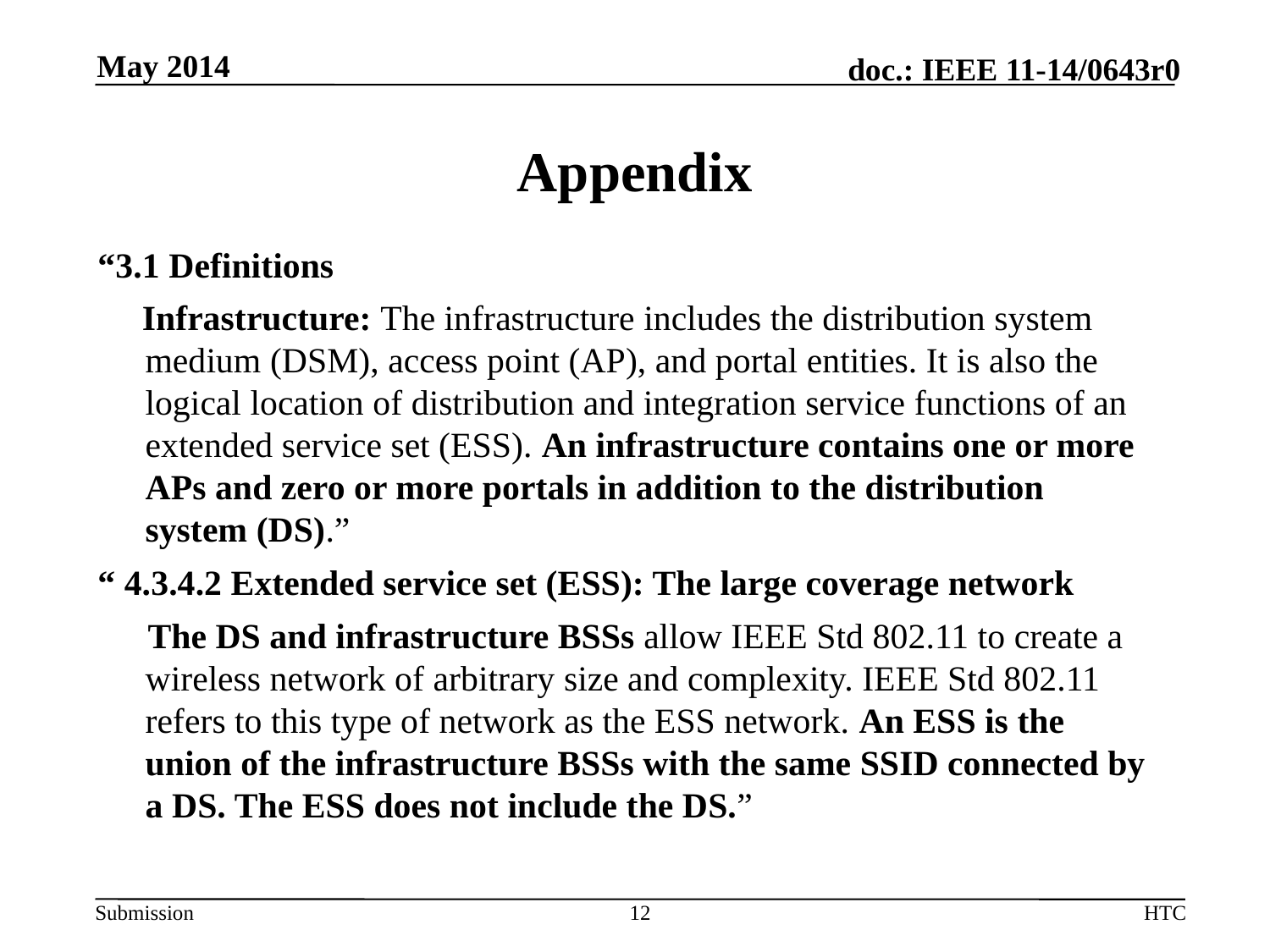

May 2014
# Appendix
“3.1 Definitions
     Infrastructure: The infrastructure includes the distribution system medium (DSM), access point (AP), and portal entities. It is also the logical location of distribution and integration service functions of an extended service set (ESS). An infrastructure contains one or more APs and zero or more portals in addition to the distribution system (DS).”
“ 4.3.4.2 Extended service set (ESS): The large coverage network
The DS and infrastructure BSSs allow IEEE Std 802.11 to create a wireless network of arbitrary size and complexity. IEEE Std 802.11 refers to this type of network as the ESS network. An ESS is the union of the infrastructure BSSs with the same SSID connected by a DS. The ESS does not include the DS.”
12
HTC